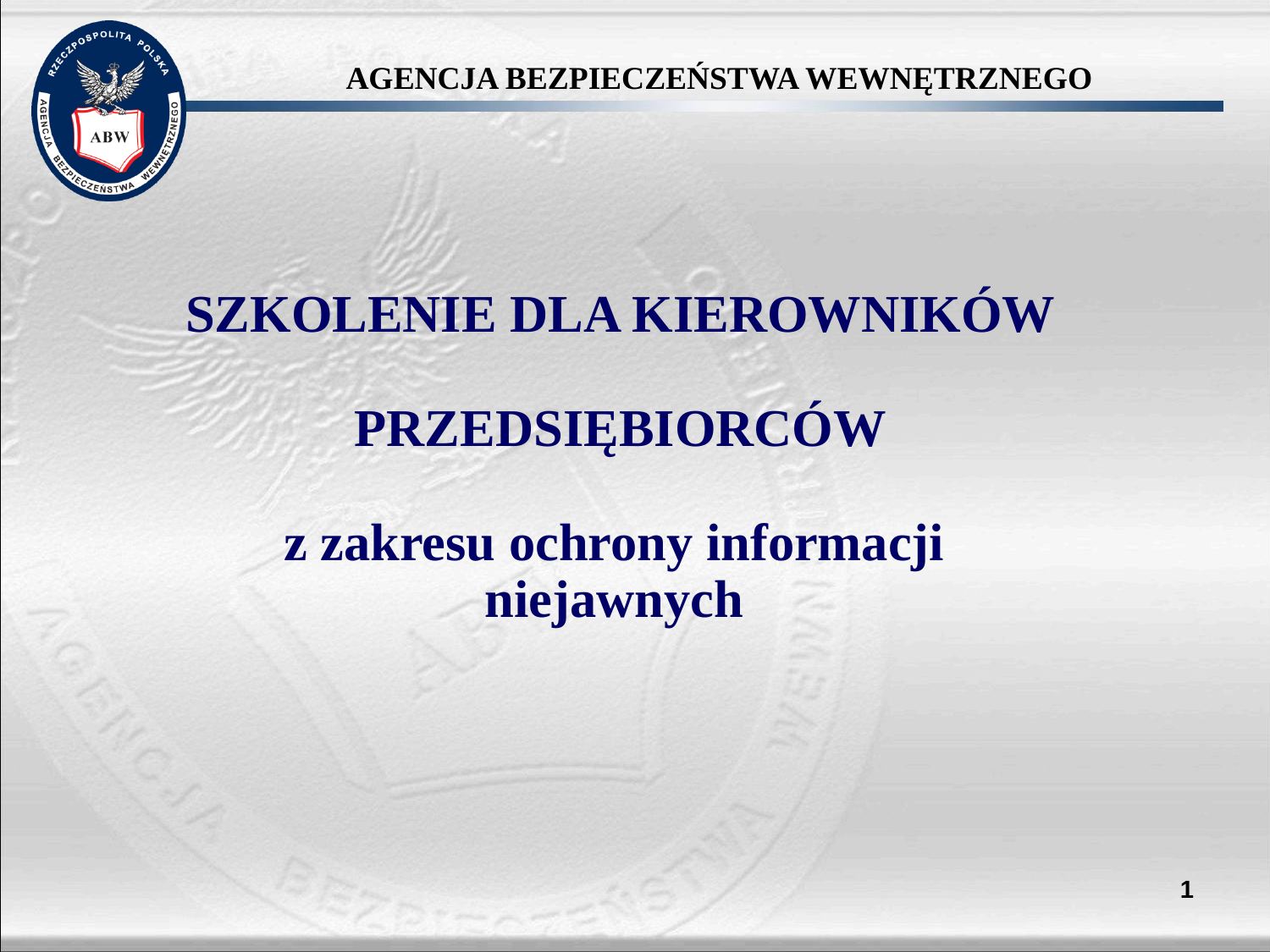

SZKOLENIE DLA KIEROWNIKÓW
PRZEDSIĘBIORCÓW
z zakresu ochrony informacji
niejawnych

1